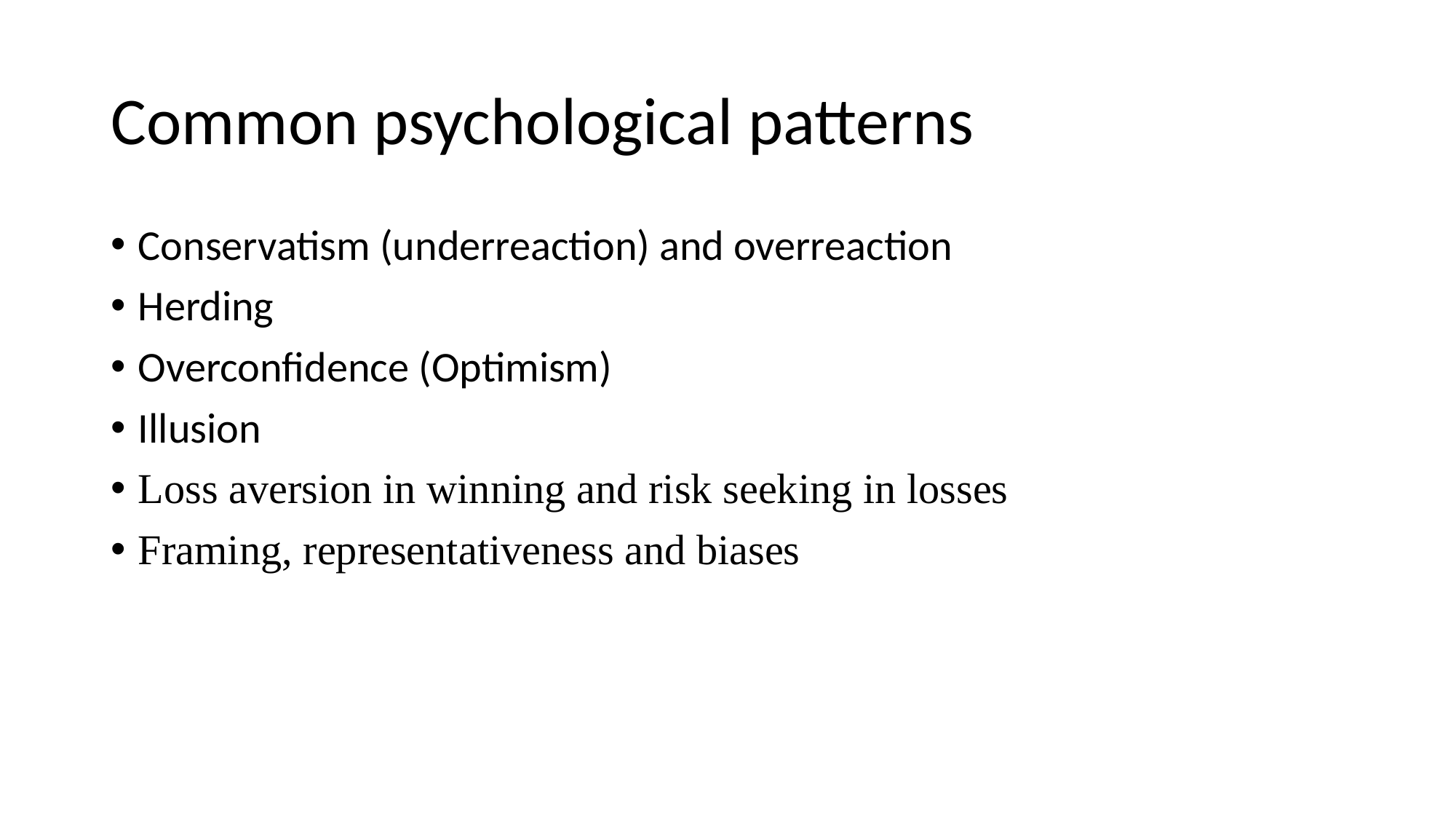

# Common psychological patterns
Conservatism (underreaction) and overreaction
Herding
Overconfidence (Optimism)
Illusion
Loss aversion in winning and risk seeking in losses
Framing, representativeness and biases